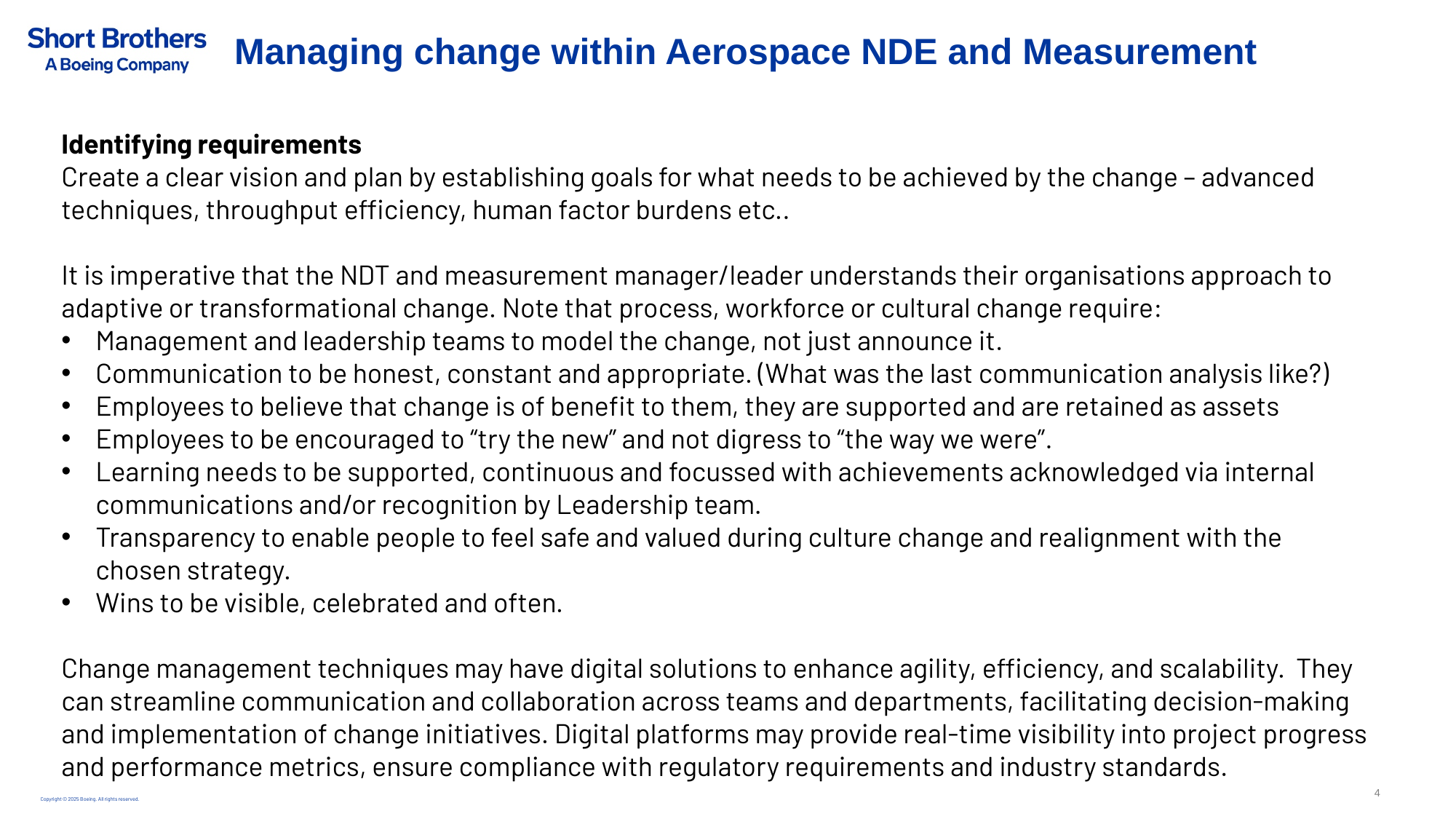

# Managing change within Aerospace NDE and Measurement
Identifying requirements
Create a clear vision and plan by establishing goals for what needs to be achieved by the change – advanced techniques, throughput efficiency, human factor burdens etc..

It is imperative that the NDT and measurement manager/leader understands their organisations approach to adaptive or transformational change. Note that process, workforce or cultural change require:
Management and leadership teams to model the change, not just announce it.
Communication to be honest, constant and appropriate. (What was the last communication analysis like?)
Employees to believe that change is of benefit to them, they are supported and are retained as assets
Employees to be encouraged to “try the new” and not digress to “the way we were”.
Learning needs to be supported, continuous and focussed with achievements acknowledged via internal communications and/or recognition by Leadership team.
Transparency to enable people to feel safe and valued during culture change and realignment with the chosen strategy.
Wins to be visible, celebrated and often.

Change management techniques may have digital solutions to enhance agility, efficiency, and scalability.  They can streamline communication and collaboration across teams and departments, facilitating decision-making and implementation of change initiatives. Digital platforms may provide real-time visibility into project progress and performance metrics, ensure compliance with regulatory requirements and industry standards.